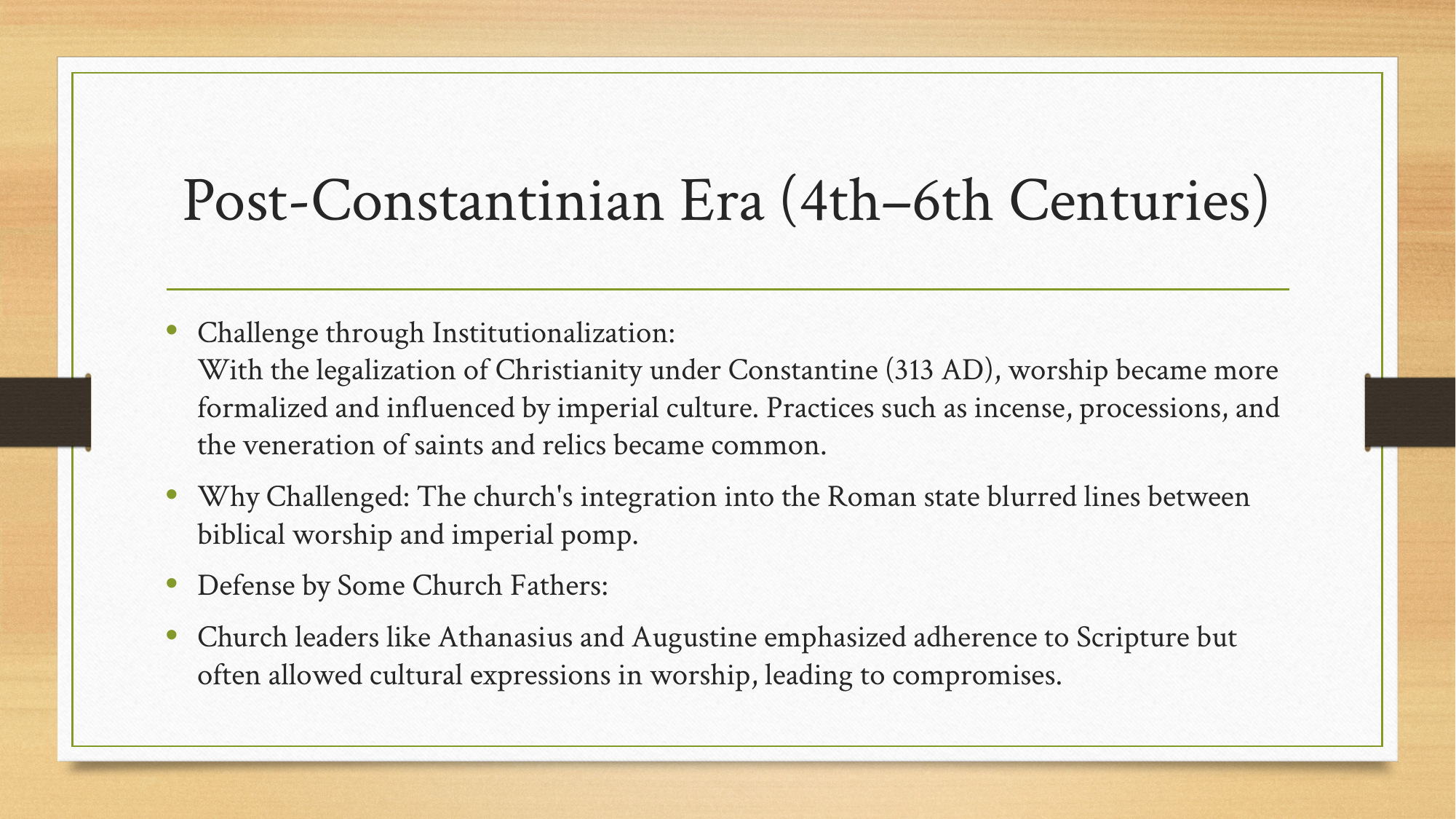

# Post-Constantinian Era (4th–6th Centuries)
Challenge through Institutionalization:
With the legalization of Christianity under Constantine (313 AD), worship became more formalized and influenced by imperial culture. Practices such as incense, processions, and the veneration of saints and relics became common.
Why Challenged: The church's integration into the Roman state blurred lines between biblical worship and imperial pomp.
Defense by Some Church Fathers:
Church leaders like Athanasius and Augustine emphasized adherence to Scripture but often allowed cultural expressions in worship, leading to compromises.